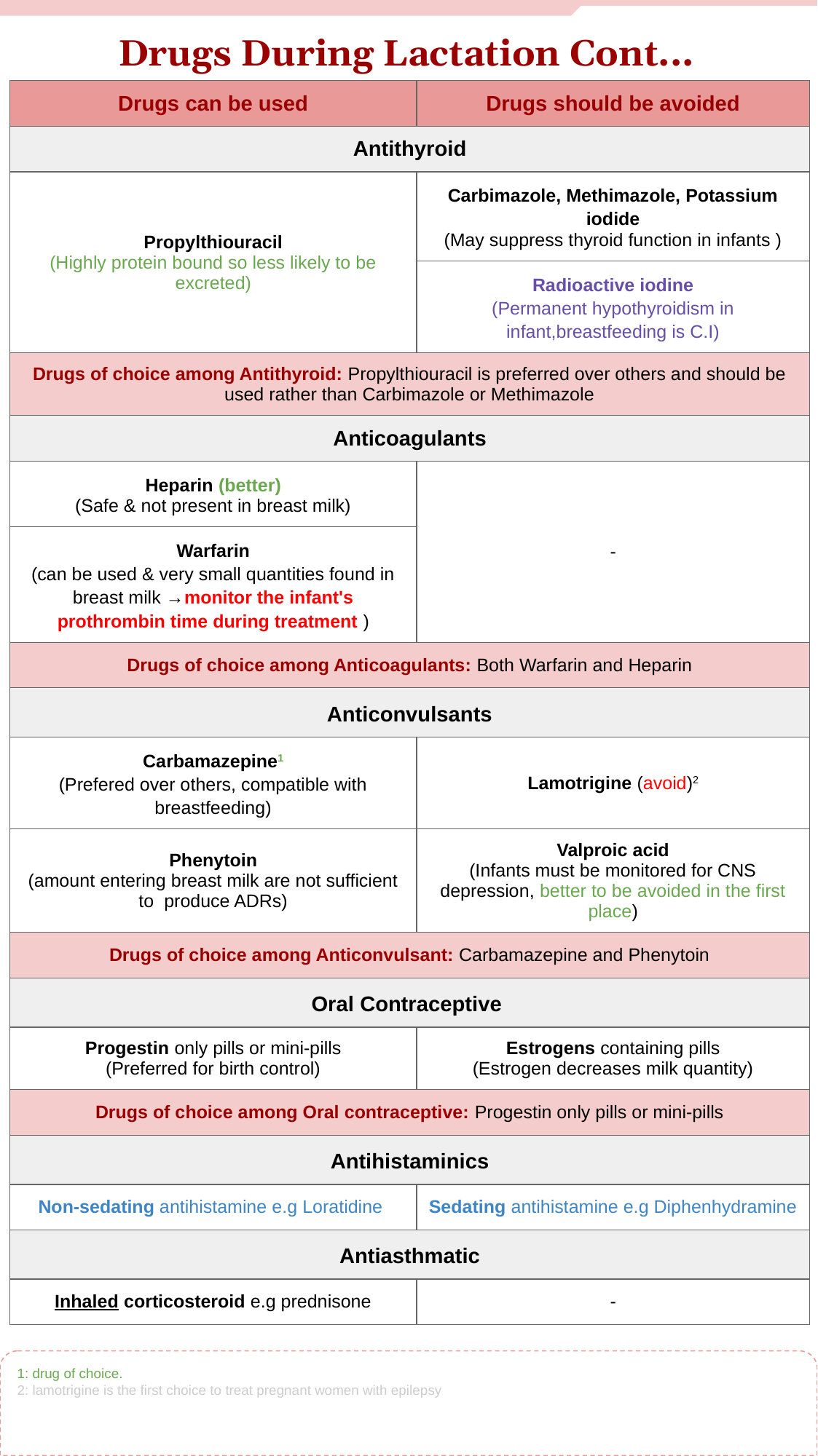

Drugs During Lactation Cont...
| Drugs can be used | Drugs should be avoided |
| --- | --- |
| Antithyroid |  |
| Propylthiouracil (Highly protein bound so less likely to be excreted) | Carbimazole, Methimazole, Potassium iodide (May suppress thyroid function in infants ) |
|  | Radioactive iodine (Permanent hypothyroidism in infant,breastfeeding is C.I) |
| Drugs of choice among Antithyroid: Propylthiouracil is preferred over others and should be used rather than Carbimazole or Methimazole |  |
| Anticoagulants |  |
| Heparin (better) (Safe & not present in breast milk) | - |
| Warfarin (can be used & very small quantities found in breast milk →monitor the infant's prothrombin time during treatment ) |  |
| Drugs of choice among Anticoagulants: Both Warfarin and Heparin |  |
| Anticonvulsants |  |
| Carbamazepine1 (Prefered over others, compatible with breastfeeding) | Lamotrigine (avoid)2 |
| Phenytoin (amount entering breast milk are not sufficient to produce ADRs) | Valproic acid (Infants must be monitored for CNS depression, better to be avoided in the first place) |
| Drugs of choice among Anticonvulsant: Carbamazepine and Phenytoin |  |
| Oral Contraceptive |  |
| Progestin only pills or mini-pills (Preferred for birth control) | Estrogens containing pills (Estrogen decreases milk quantity) |
| Drugs of choice among Oral contraceptive: Progestin only pills or mini-pills |  |
| Antihistaminics |  |
| Non-sedating antihistamine e.g Loratidine | Sedating antihistamine e.g Diphenhydramine |
| Antiasthmatic |  |
| Inhaled corticosteroid e.g prednisone | - |
1: drug of choice.
2: lamotrigine is the first choice to treat pregnant women with epilepsy